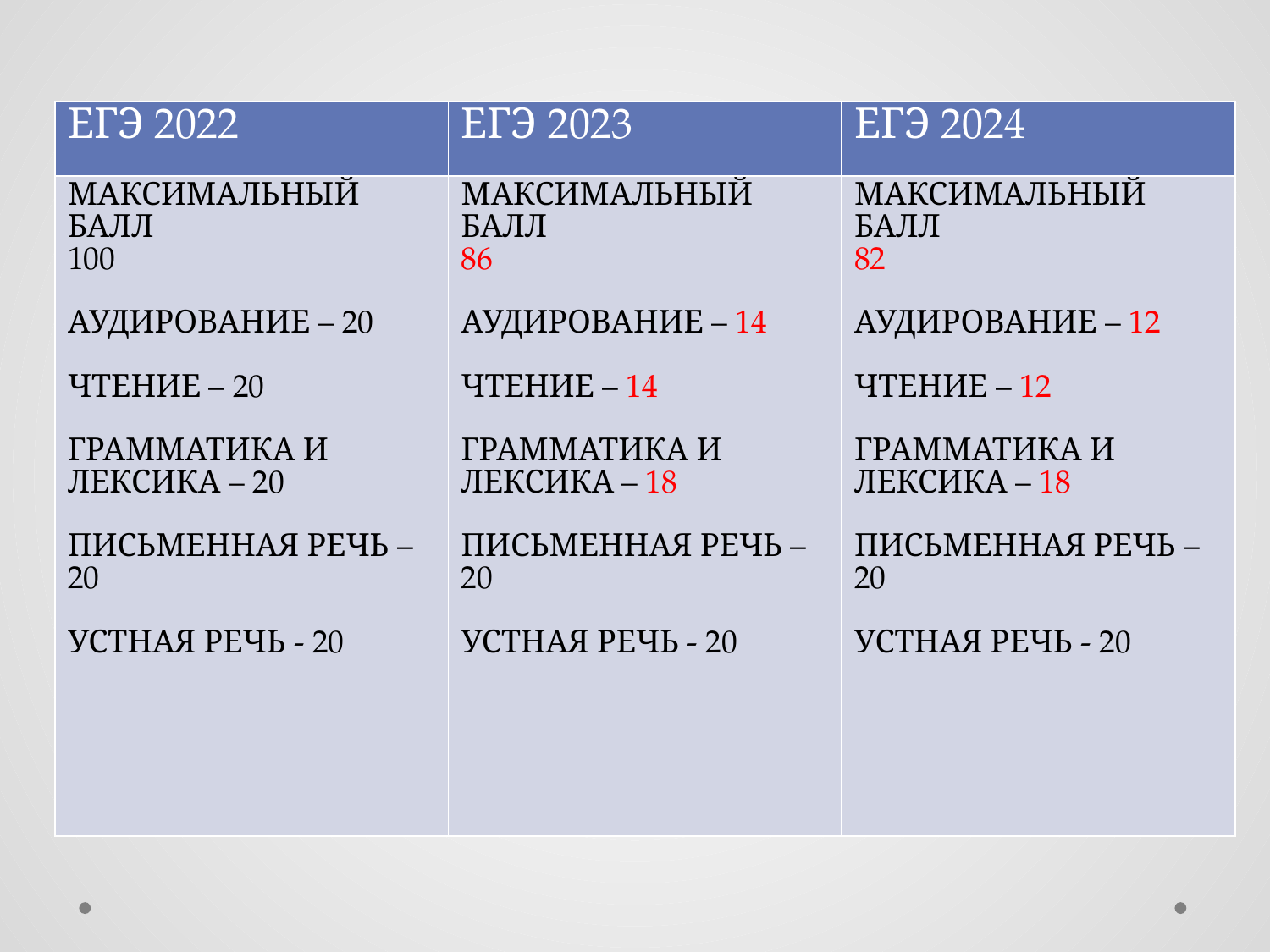

#
| ЕГЭ 2022 | ЕГЭ 2023 | ЕГЭ 2024 |
| --- | --- | --- |
| МАКСИМАЛЬНЫЙ БАЛЛ 100 АУДИРОВАНИЕ – 20 ЧТЕНИЕ – 20 ГРАММАТИКА И ЛЕКСИКА – 20 ПИСЬМЕННАЯ РЕЧЬ – 20 УСТНАЯ РЕЧЬ - 20 | МАКСИМАЛЬНЫЙ БАЛЛ 86 АУДИРОВАНИЕ – 14 ЧТЕНИЕ – 14 ГРАММАТИКА И ЛЕКСИКА – 18 ПИСЬМЕННАЯ РЕЧЬ – 20 УСТНАЯ РЕЧЬ - 20 | МАКСИМАЛЬНЫЙ БАЛЛ 82 АУДИРОВАНИЕ – 12 ЧТЕНИЕ – 12 ГРАММАТИКА И ЛЕКСИКА – 18 ПИСЬМЕННАЯ РЕЧЬ – 20 УСТНАЯ РЕЧЬ - 20 |